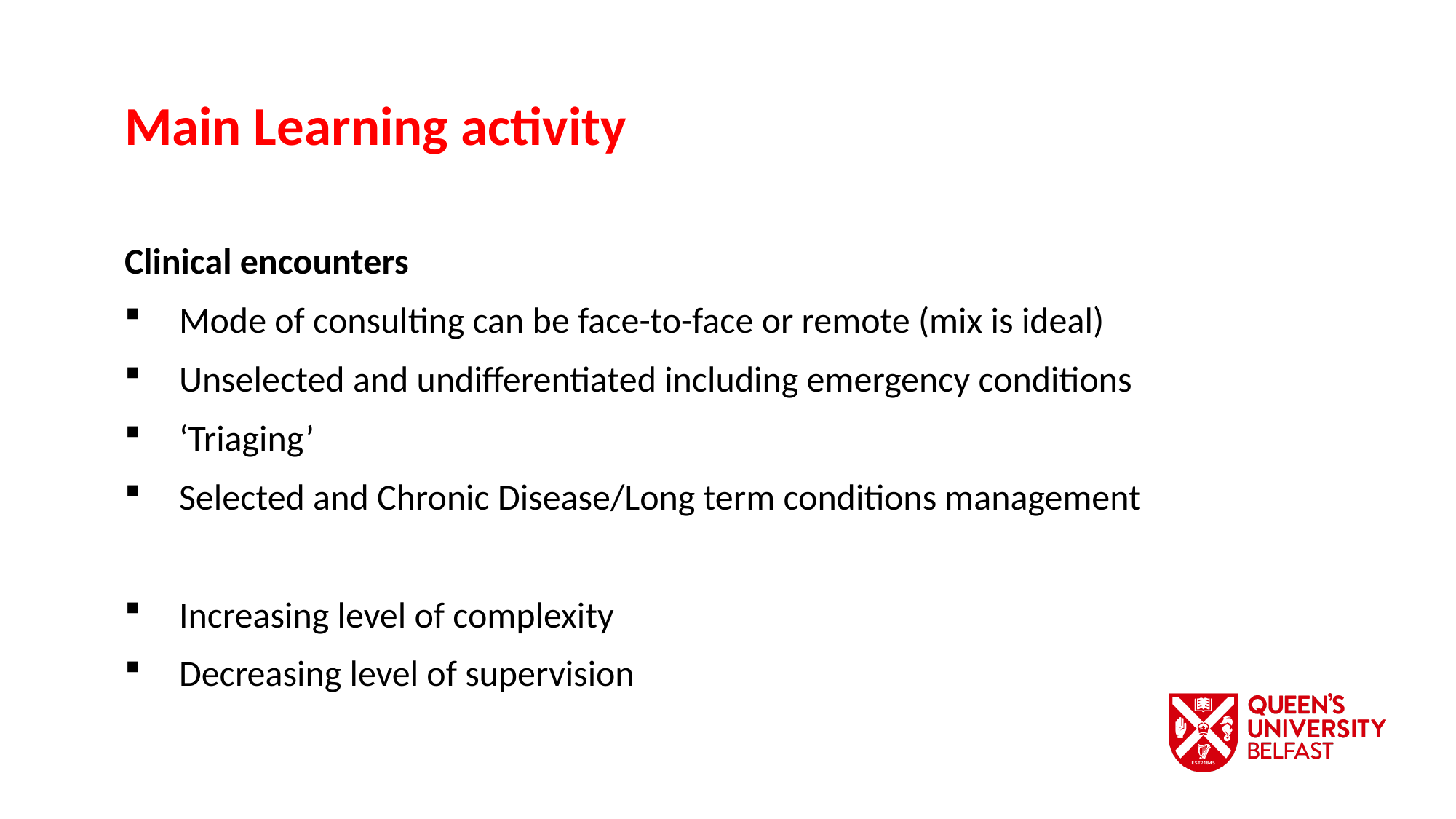

Main Learning activity

Clinical encounters
Mode of consulting can be face-to-face or remote (mix is ideal)
Unselected and undifferentiated including emergency conditions
‘Triaging’
Selected and Chronic Disease/Long term conditions management

Increasing level of complexity
Decreasing level of supervision